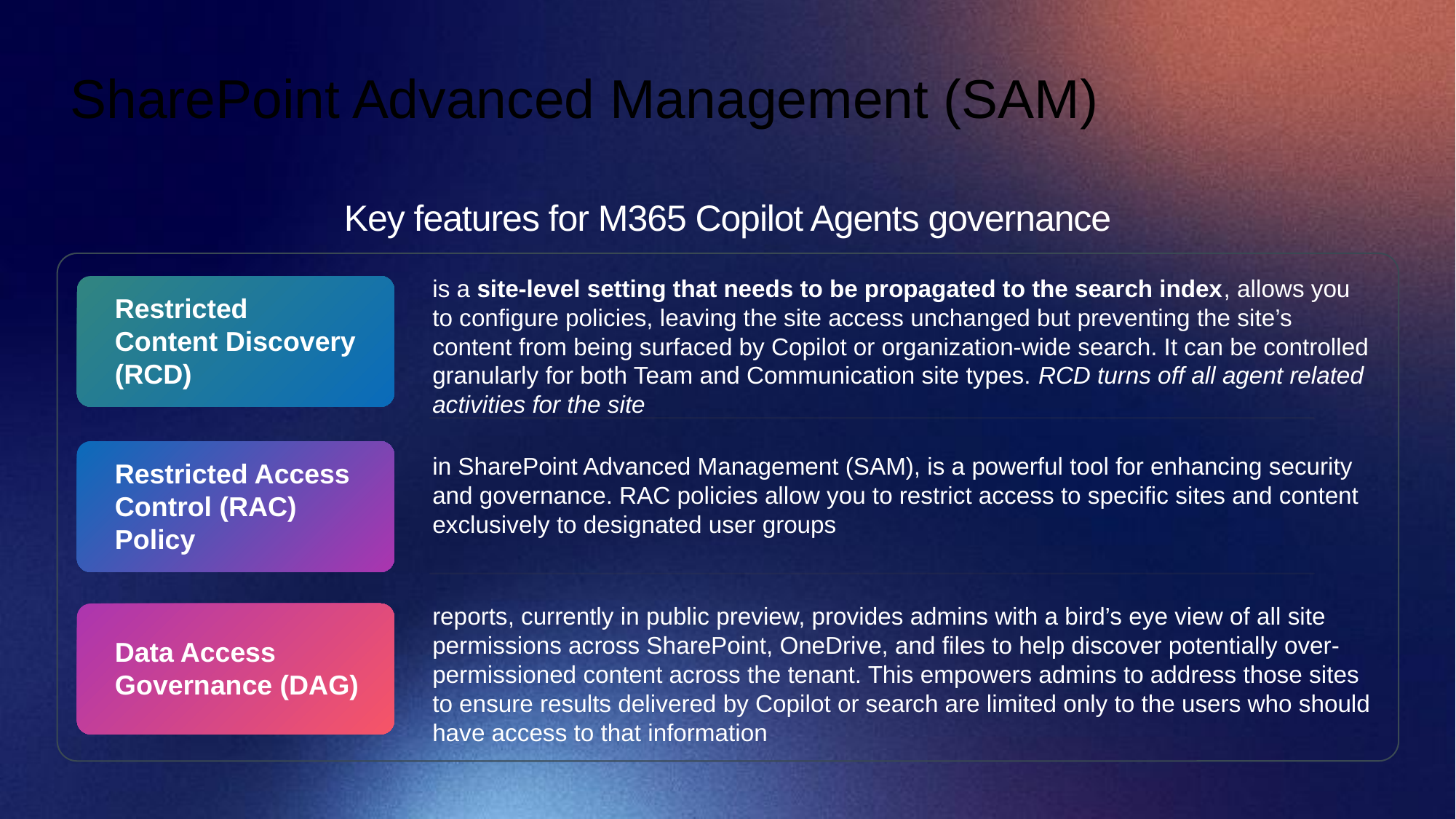

# SharePoint Advanced Management (SAM)

Key features for M365 Copilot Agents governance

is a site-level setting that needs to be propagated to the search index, allows you to configure policies, leaving the site access unchanged but preventing the site’s content from being surfaced by Copilot or organization-wide search. It can be controlled granularly for both Team and Communication site types. RCD turns off all agent related activities for the site
Restricted Content Discovery (RCD)

in SharePoint Advanced Management (SAM), is a powerful tool for enhancing security and governance. RAC policies allow you to restrict access to specific sites and content exclusively to designated user groups
Restricted Access Control (RAC) Policy

reports, currently in public preview, provides admins with a bird’s eye view of all site permissions across SharePoint, OneDrive, and files to help discover potentially over-permissioned content across the tenant. This empowers admins to address those sites
to ensure results delivered by Copilot or search are limited only to the users who should have access to that information
Data Access Governance (DAG)